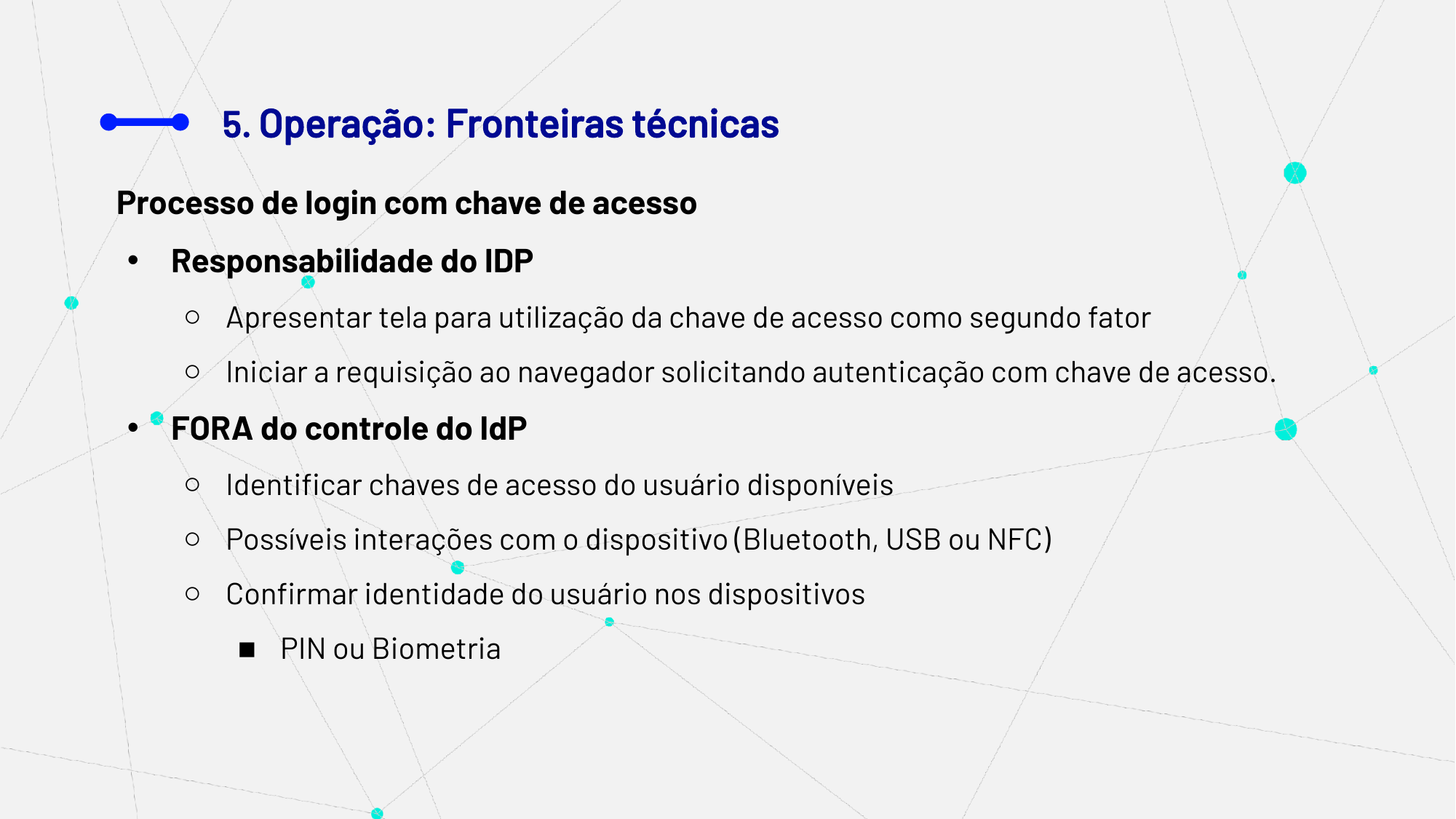

# 5. Operação: Fronteiras técnicas
Processo de login com chave de acesso
Responsabilidade do IDP
Apresentar tela para utilização da chave de acesso como segundo fator
Iniciar a requisição ao navegador solicitando autenticação com chave de acesso.
FORA do controle do IdP
Identificar chaves de acesso do usuário disponíveis
Possíveis interações com o dispositivo (Bluetooth, USB ou NFC)
Confirmar identidade do usuário nos dispositivos
PIN ou Biometria